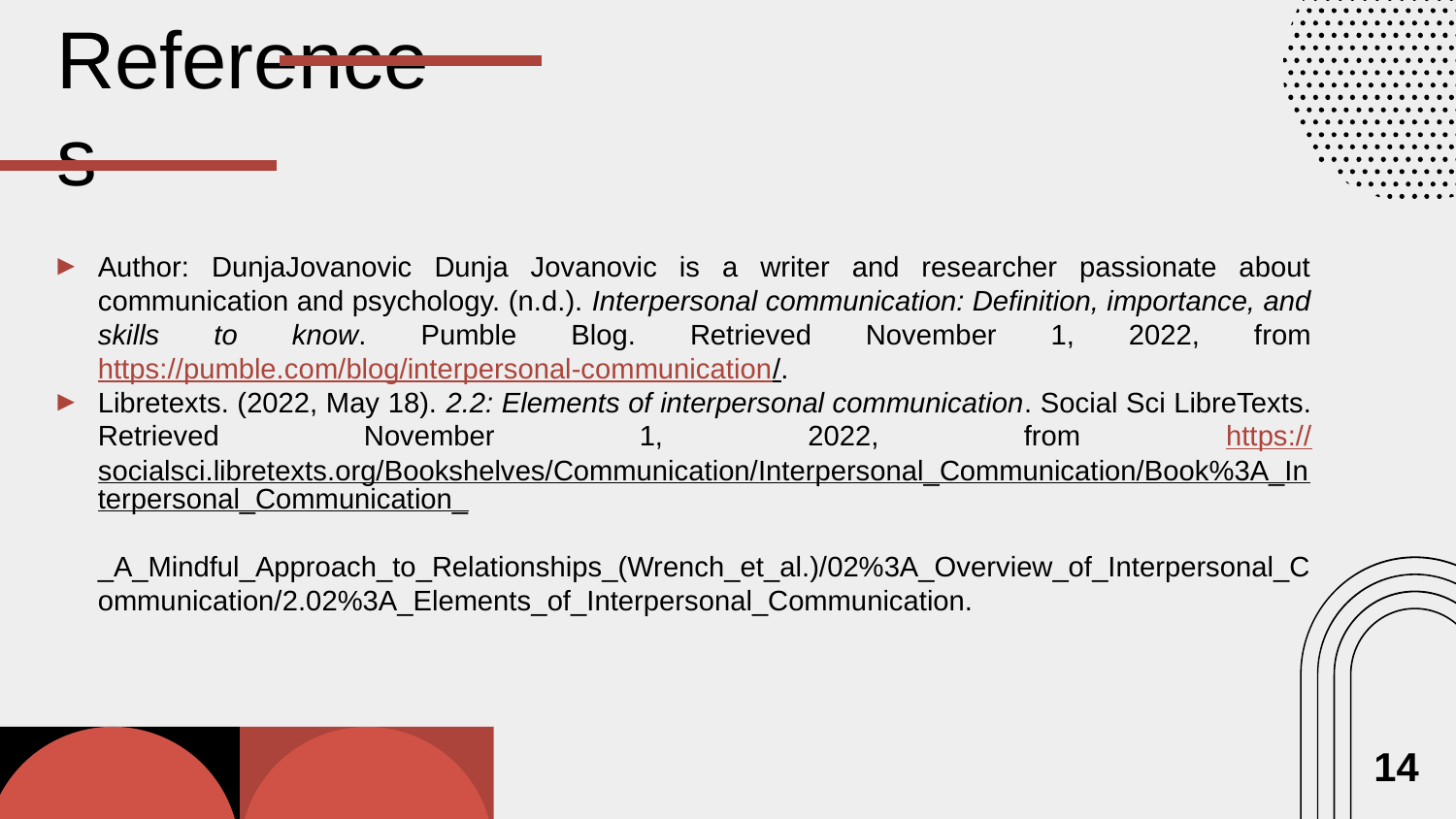

References

Author: DunjaJovanovic Dunja Jovanovic is a writer and researcher passionate about communication and psychology. (n.d.). Interpersonal communication: Definition, importance, and skills to know. Pumble Blog. Retrieved November 1, 2022, from https://pumble.com/blog/interpersonal-communication/.
Libretexts. (2022, May 18). 2.2: Elements of interpersonal communication. Social Sci LibreTexts. Retrieved November 1, 2022, from https://socialsci.libretexts.org/Bookshelves/Communication/Interpersonal_Communication/Book%3A_Interpersonal_Communication_ _A_Mindful_Approach_to_Relationships_(Wrench_et_al.)/02%3A_Overview_of_Interpersonal_Communication/2.02%3A_Elements_of_Interpersonal_Communication.

14